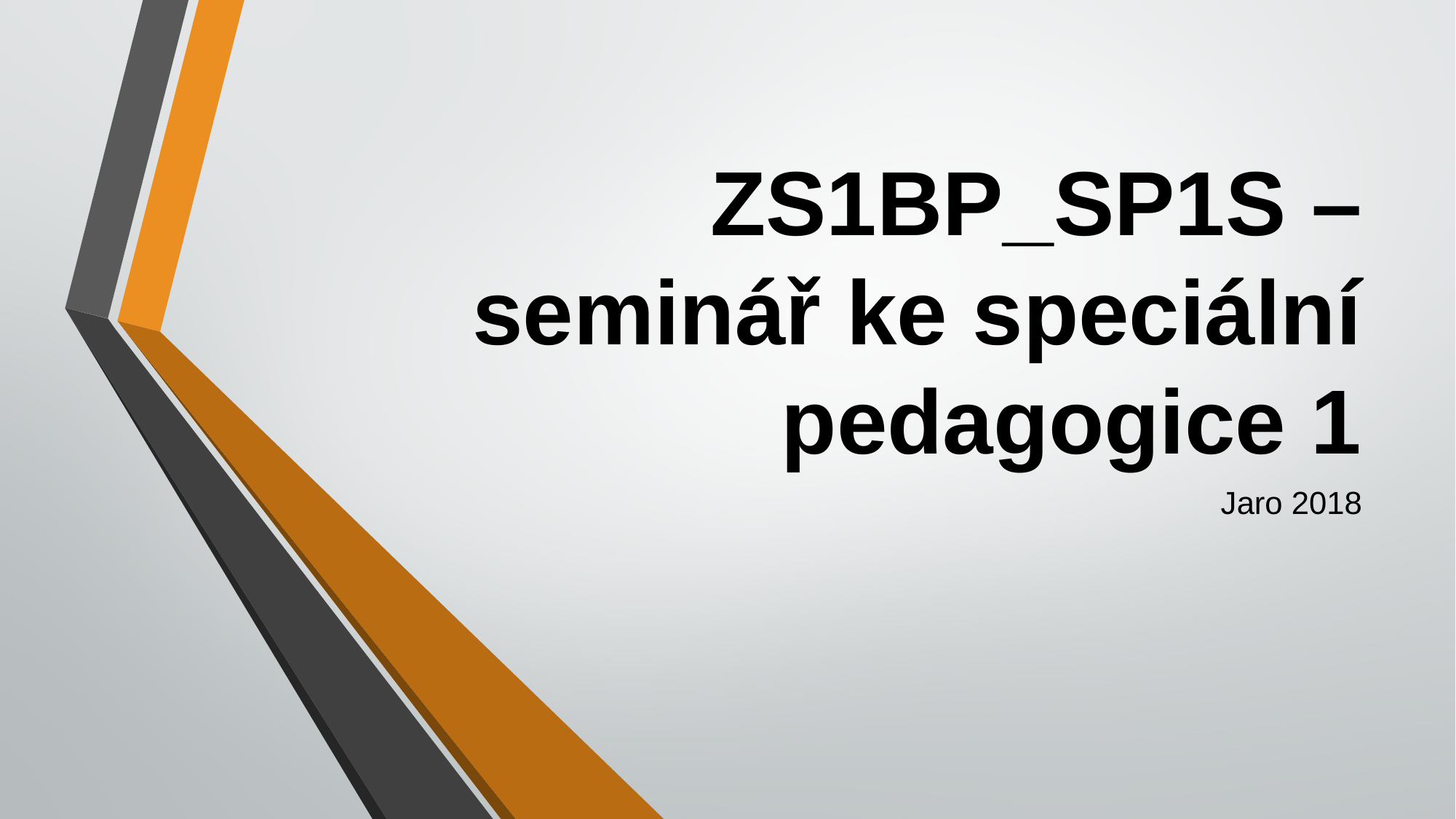

# ZS1BP_SP1S – seminář ke speciální pedagogice 1
Jaro 2018